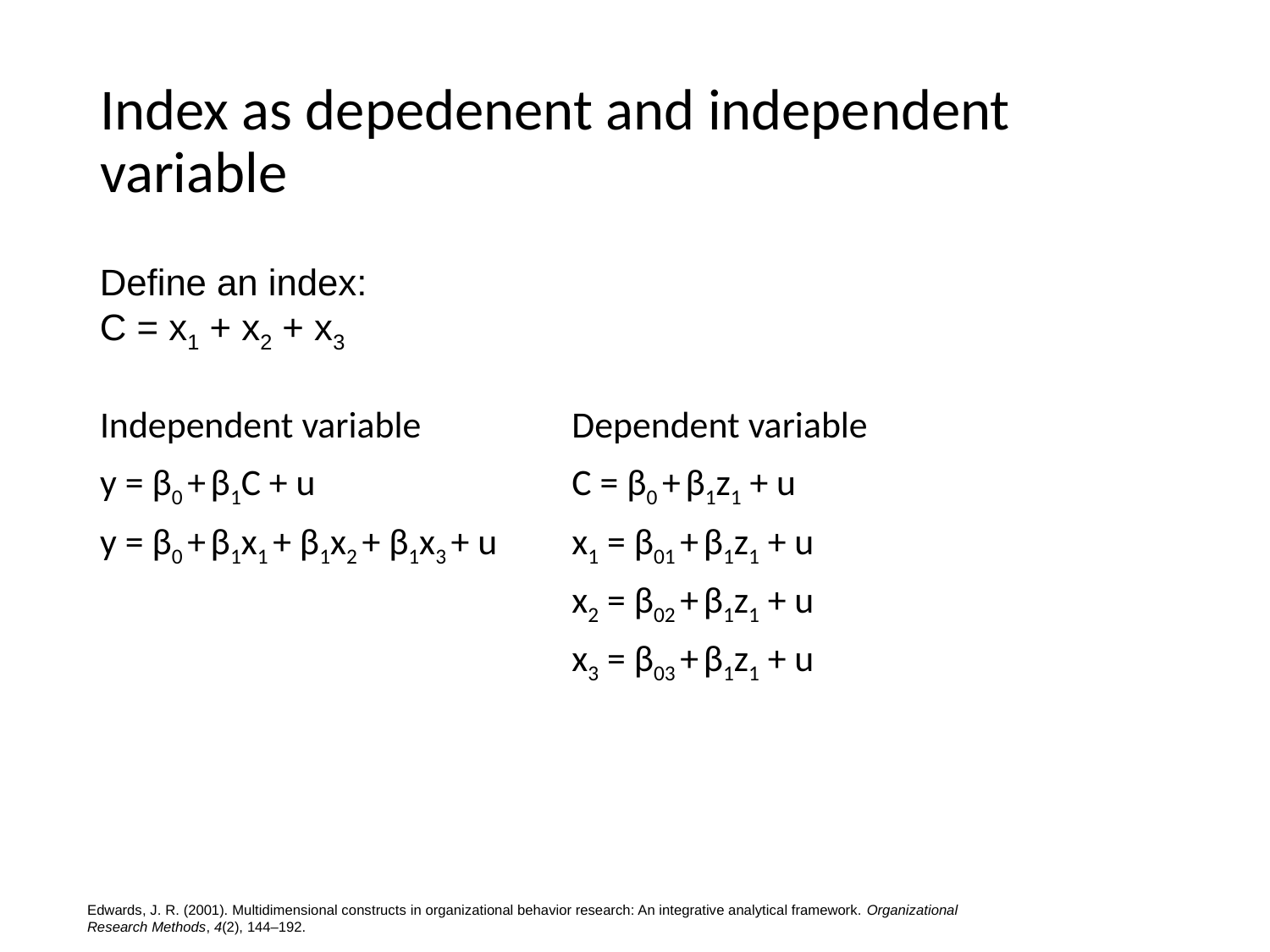

# Index as depedenent and independent variable
Define an index:
C = x1 + x2 + x3
Independent variable
y = β0 + β1C + u
y = β0 + β1x1 + β1x2 + β1x3 + u

Dependent variable
C = β0 + β1z1 + u
x1 = β01 + β1z1 + u
x2 = β02 + β1z1 + u
x3 = β03 + β1z1 + u

Edwards, J. R. (2001). Multidimensional constructs in organizational behavior research: An integrative analytical framework. Organizational Research Methods, 4(2), 144–192.